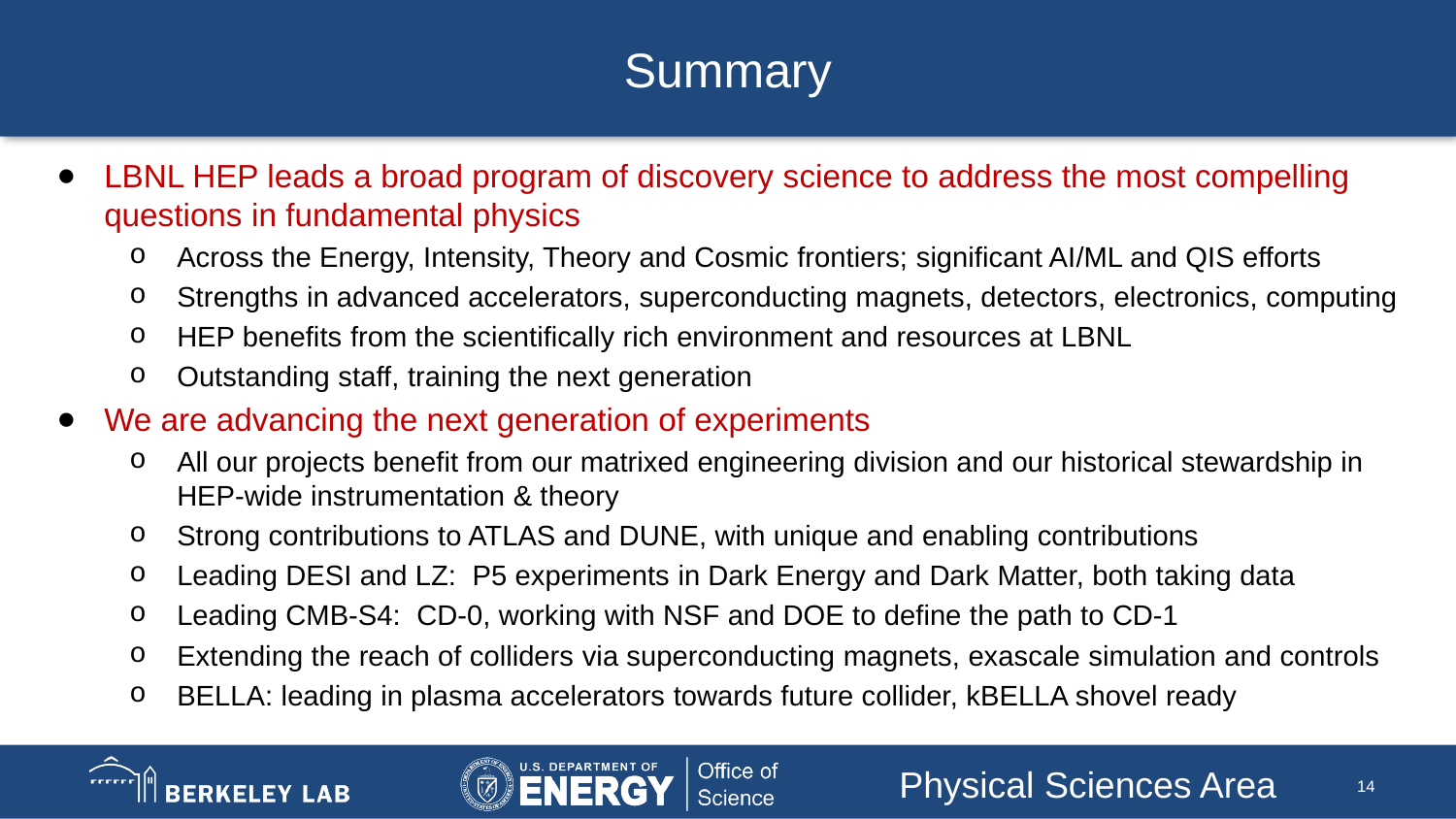

# Summary
LBNL HEP leads a broad program of discovery science to address the most compelling questions in fundamental physics
Across the Energy, Intensity, Theory and Cosmic frontiers; significant AI/ML and QIS efforts
Strengths in advanced accelerators, superconducting magnets, detectors, electronics, computing
HEP benefits from the scientifically rich environment and resources at LBNL
Outstanding staff, training the next generation
We are advancing the next generation of experiments
All our projects benefit from our matrixed engineering division and our historical stewardship in HEP-wide instrumentation & theory
Strong contributions to ATLAS and DUNE, with unique and enabling contributions
Leading DESI and LZ:  P5 experiments in Dark Energy and Dark Matter, both taking data
Leading CMB-S4:  CD-0, working with NSF and DOE to define the path to CD-1
Extending the reach of colliders via superconducting magnets, exascale simulation and controls
BELLA: leading in plasma accelerators towards future collider, kBELLA shovel ready
14